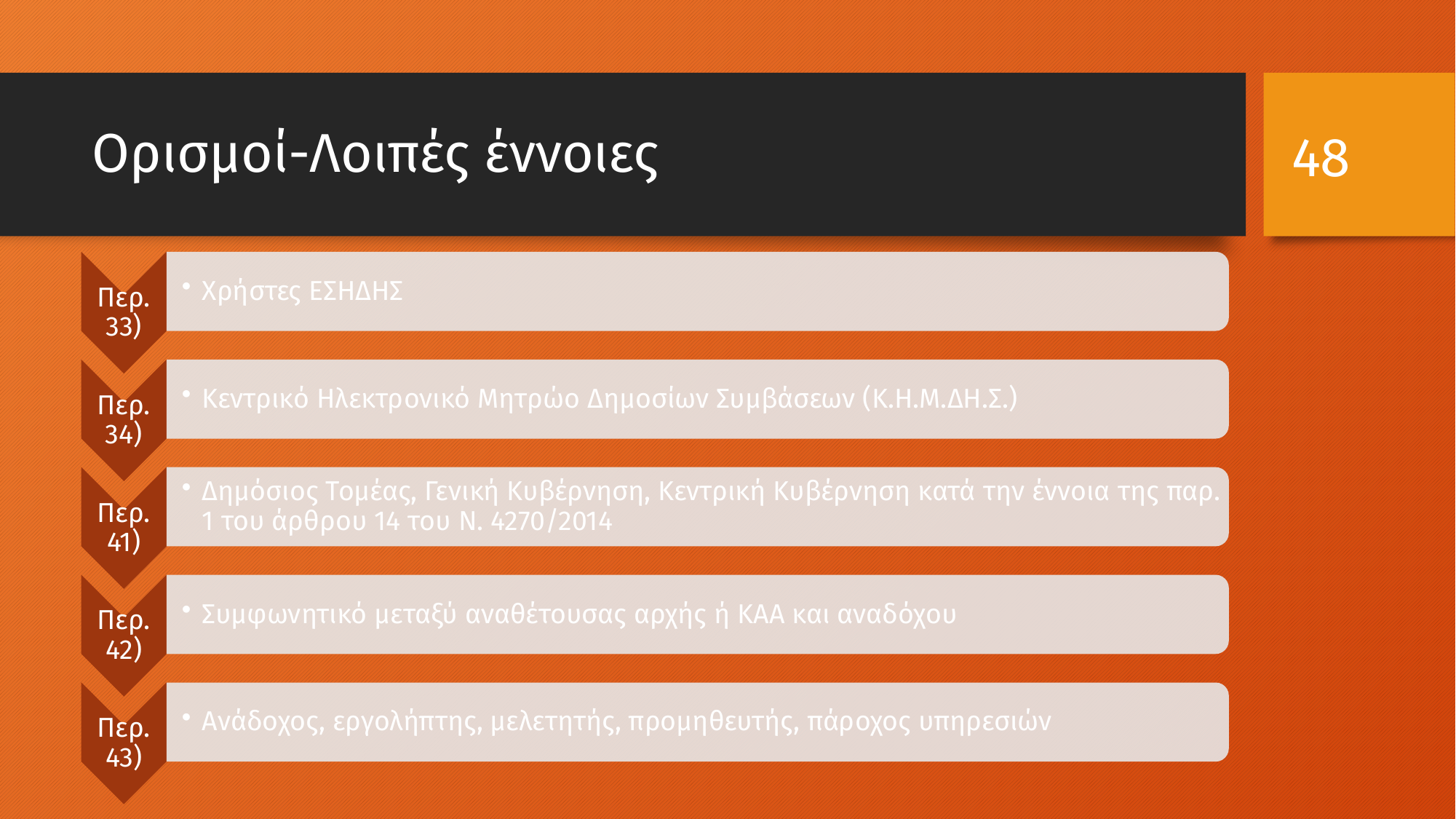

48
# Ορισμοί-Λοιπές έννοιες
Περ. 33)
Χρήστες ΕΣΗΔΗΣ
Περ. 34)
Κεντρικό Ηλεκτρονικό Μητρώο Δημοσίων Συμβάσεων (Κ.Η.Μ.ΔΗ.Σ.)
Περ. 41)
Δημόσιος Τομέας, Γενική Κυβέρνηση, Κεντρική Κυβέρνηση κατά την έννοια της παρ. 1 του άρθρου 14 του Ν. 4270/2014
Περ. 42)
Συμφωνητικό μεταξύ αναθέτουσας αρχής ή ΚΑΑ και αναδόχου
Περ. 43)
Ανάδοχος, εργολήπτης, μελετητής, προμηθευτής, πάροχος υπηρεσιών